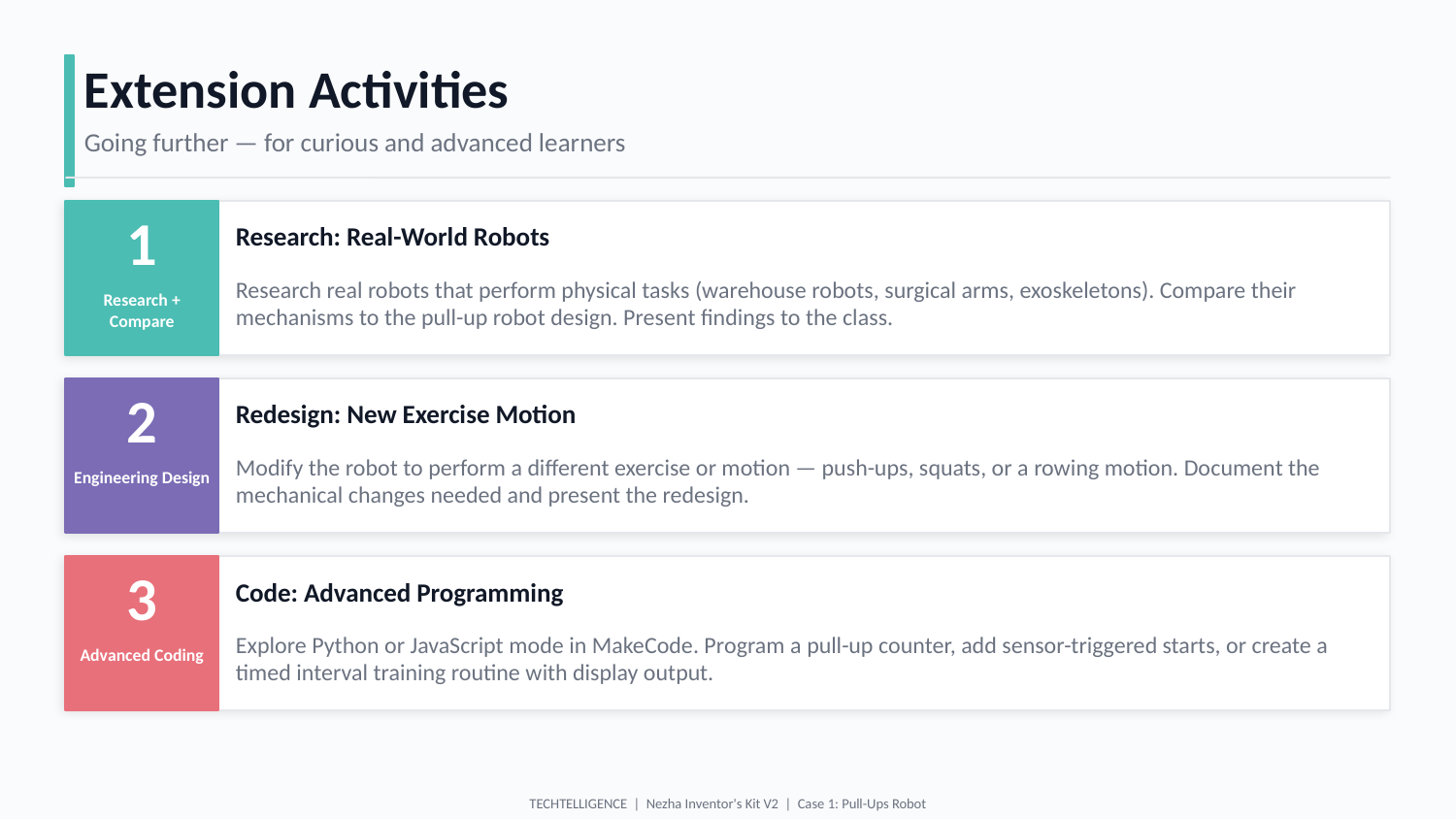

Extension Activities

Going further — for curious and advanced learners

1
Research: Real-World Robots
Research real robots that perform physical tasks (warehouse robots, surgical arms, exoskeletons). Compare their mechanisms to the pull-up robot design. Present findings to the class.
Research + Compare

2
Redesign: New Exercise Motion
Modify the robot to perform a different exercise or motion — push-ups, squats, or a rowing motion. Document the mechanical changes needed and present the redesign.
Engineering Design

3
Code: Advanced Programming
Explore Python or JavaScript mode in MakeCode. Program a pull-up counter, add sensor-triggered starts, or create a timed interval training routine with display output.
Advanced Coding
TECHTELLIGENCE  |  Nezha Inventor's Kit V2  |  Case 1: Pull-Ups Robot